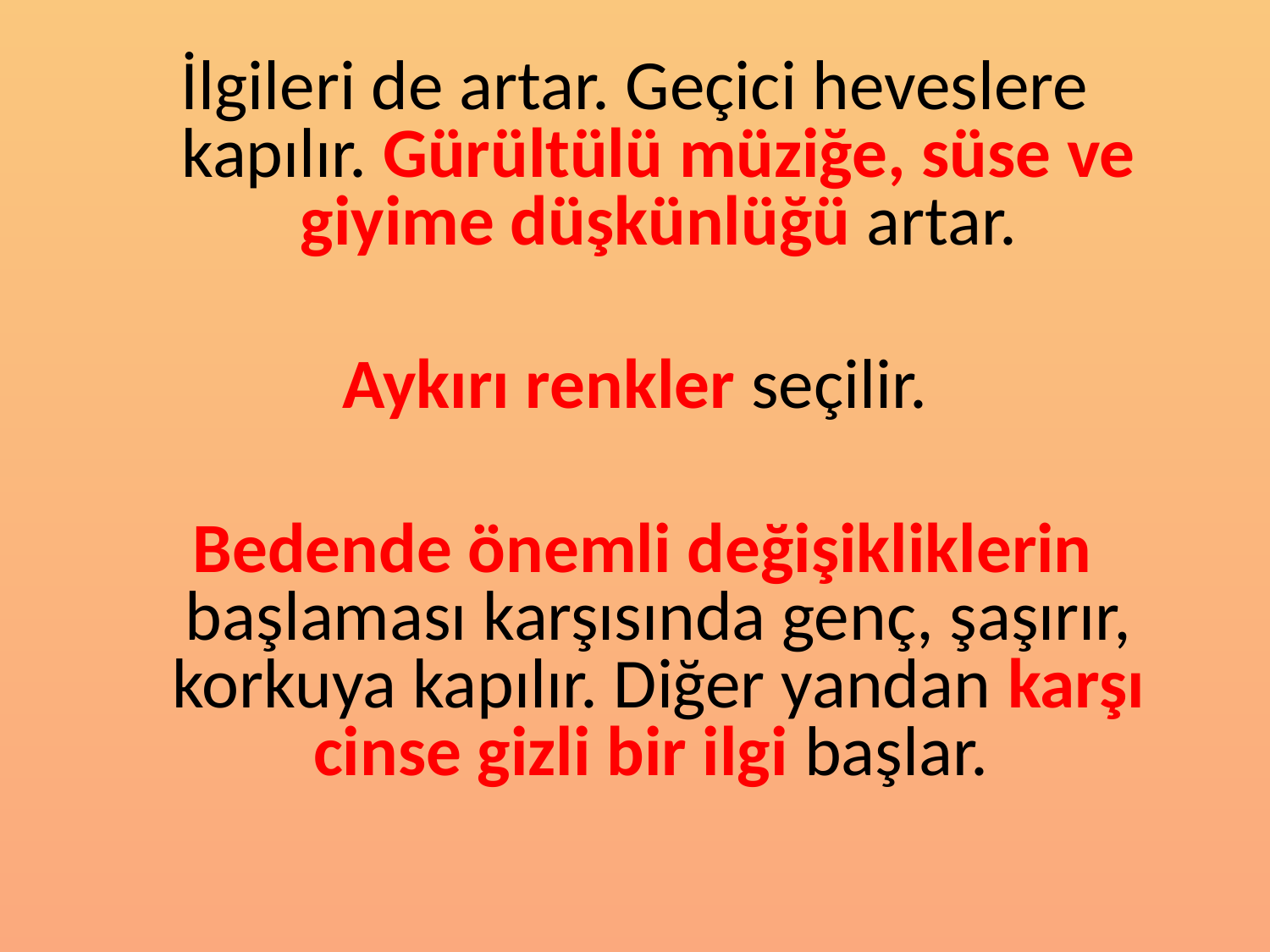

İlgileri de artar. Geçici heveslere kapılır. Gürültülü müziğe, süse ve giyime düşkünlüğü artar.

Aykırı renkler seçilir.

 Bedende önemli değişikliklerin başlaması karşısında genç, şaşırır, korkuya kapılır. Diğer yandan karşı cinse gizli bir ilgi başlar.